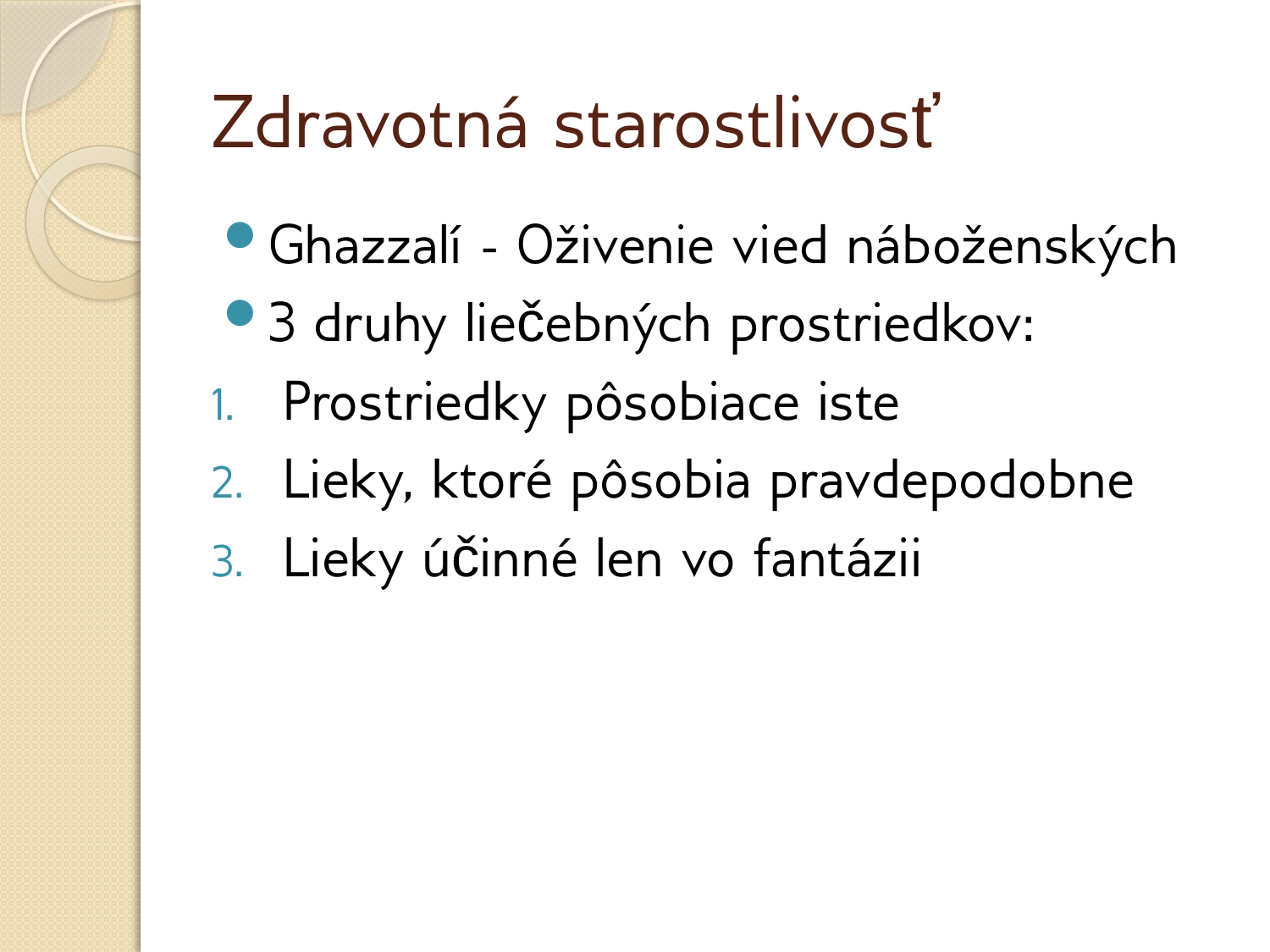

# Zdravotná starostlivosť
Ghazzalí - Oživenie vied náboženských
3 druhy liečebných prostriedkov:
Prostriedky pôsobiace iste
Lieky, ktoré pôsobia pravdepodobne
Lieky účinné len vo fantázii